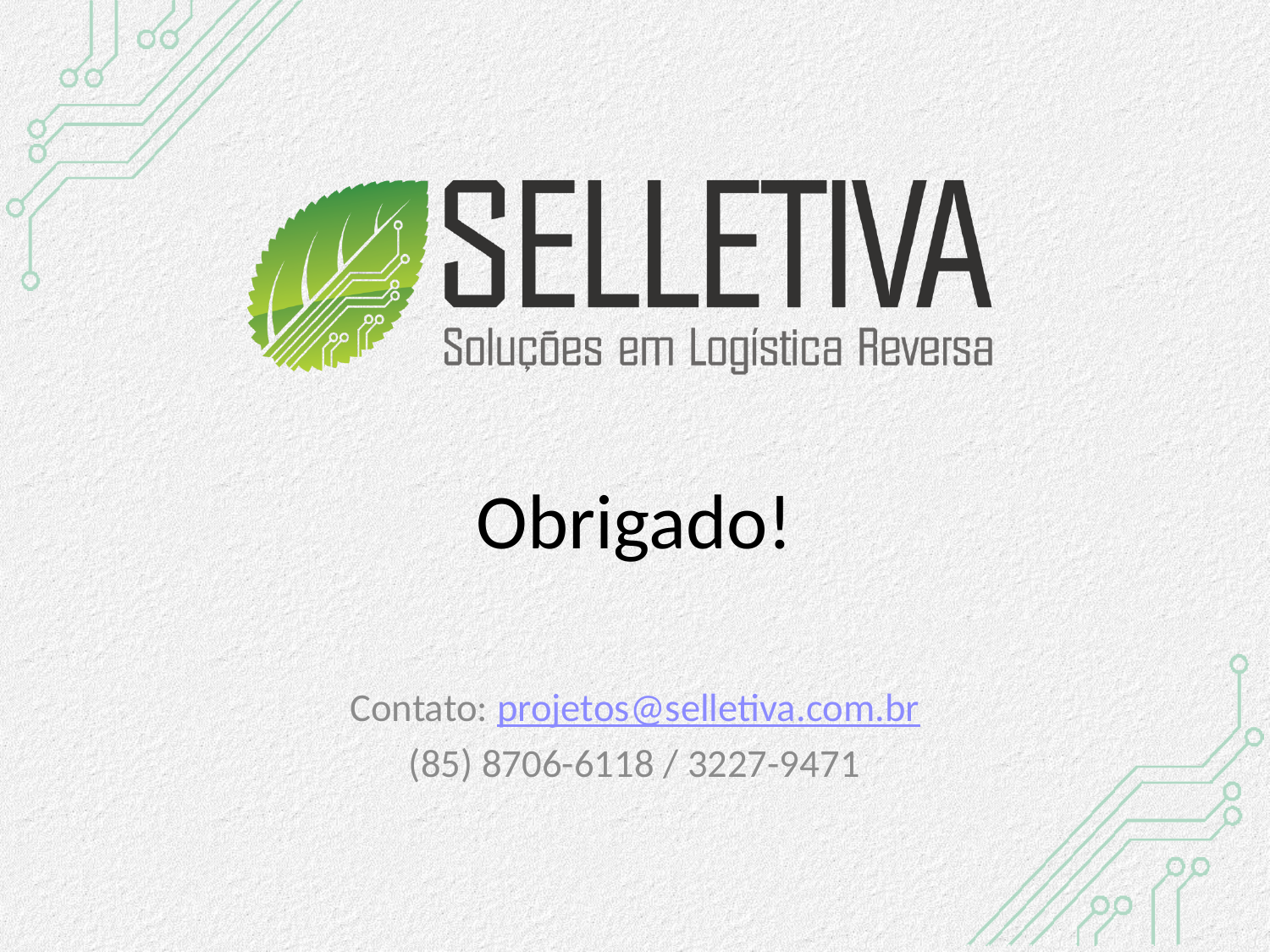

# Obrigado!
Contato: projetos@selletiva.com.br
(85) 8706-6118 / 3227-9471